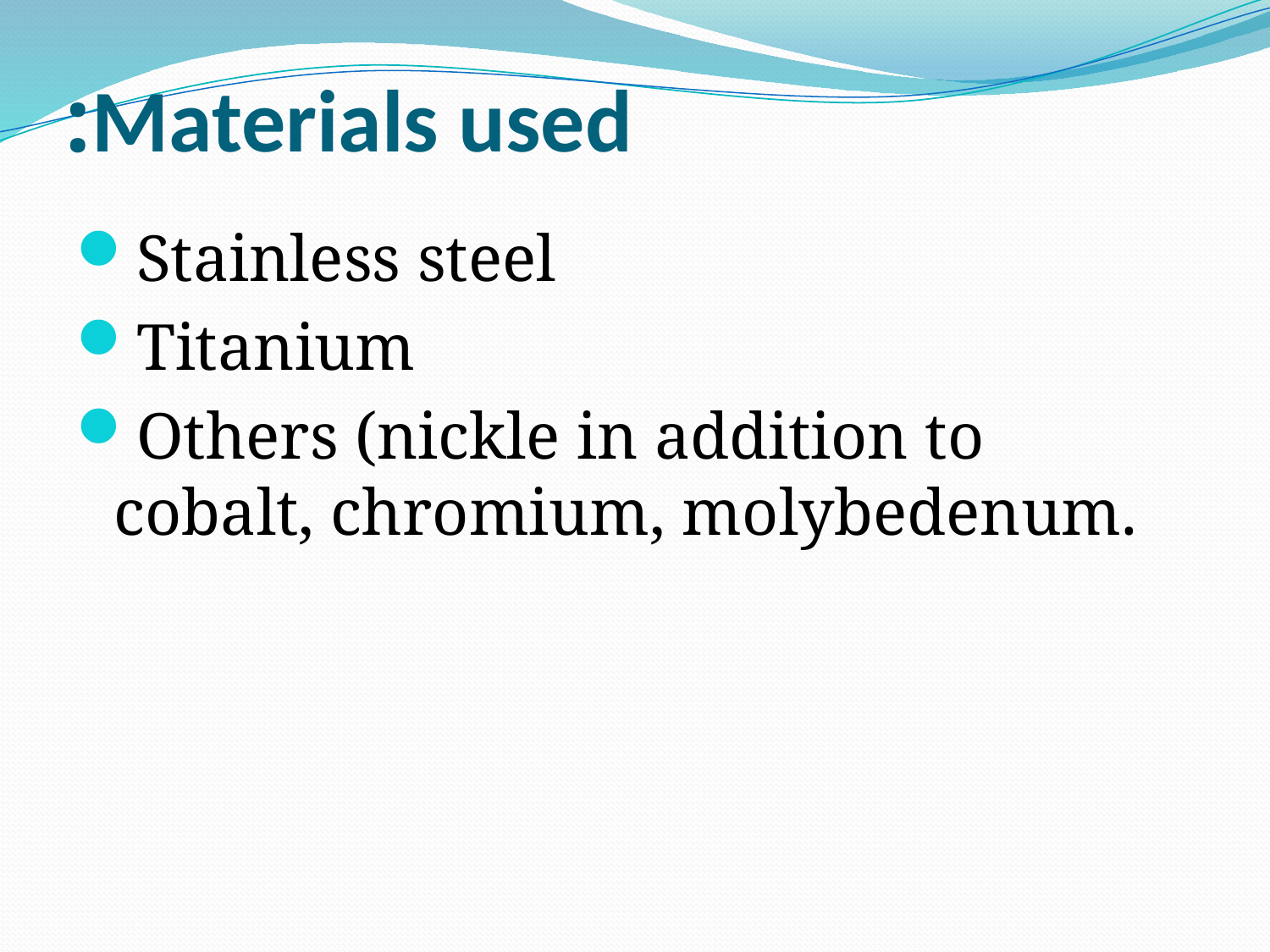

# Materials used:
Stainless steel
Titanium
Others (nickle in addition to cobalt, chromium, molybedenum.